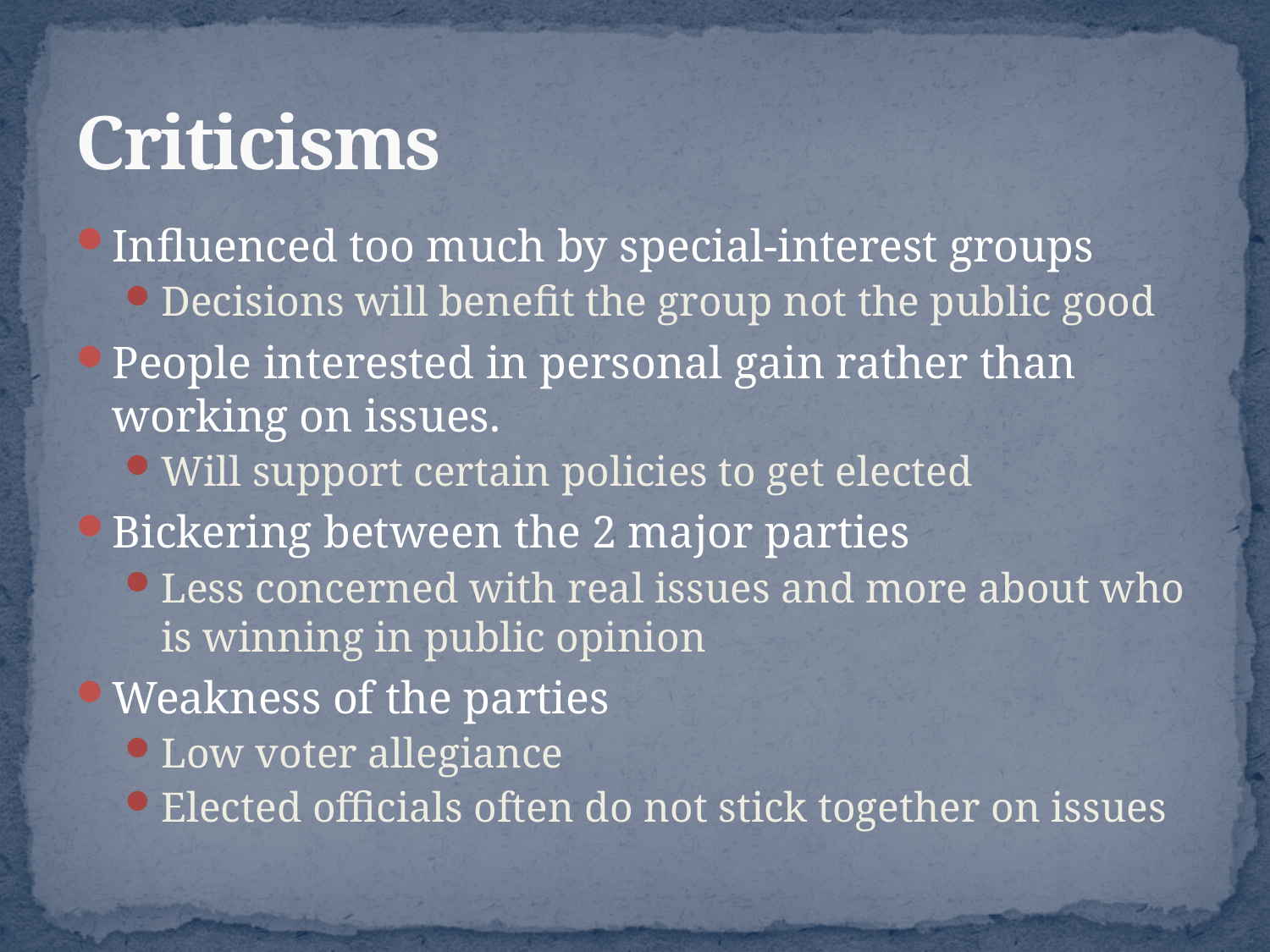

# Criticisms
Influenced too much by special-interest groups
Decisions will benefit the group not the public good
People interested in personal gain rather than working on issues.
Will support certain policies to get elected
Bickering between the 2 major parties
Less concerned with real issues and more about who is winning in public opinion
Weakness of the parties
Low voter allegiance
Elected officials often do not stick together on issues